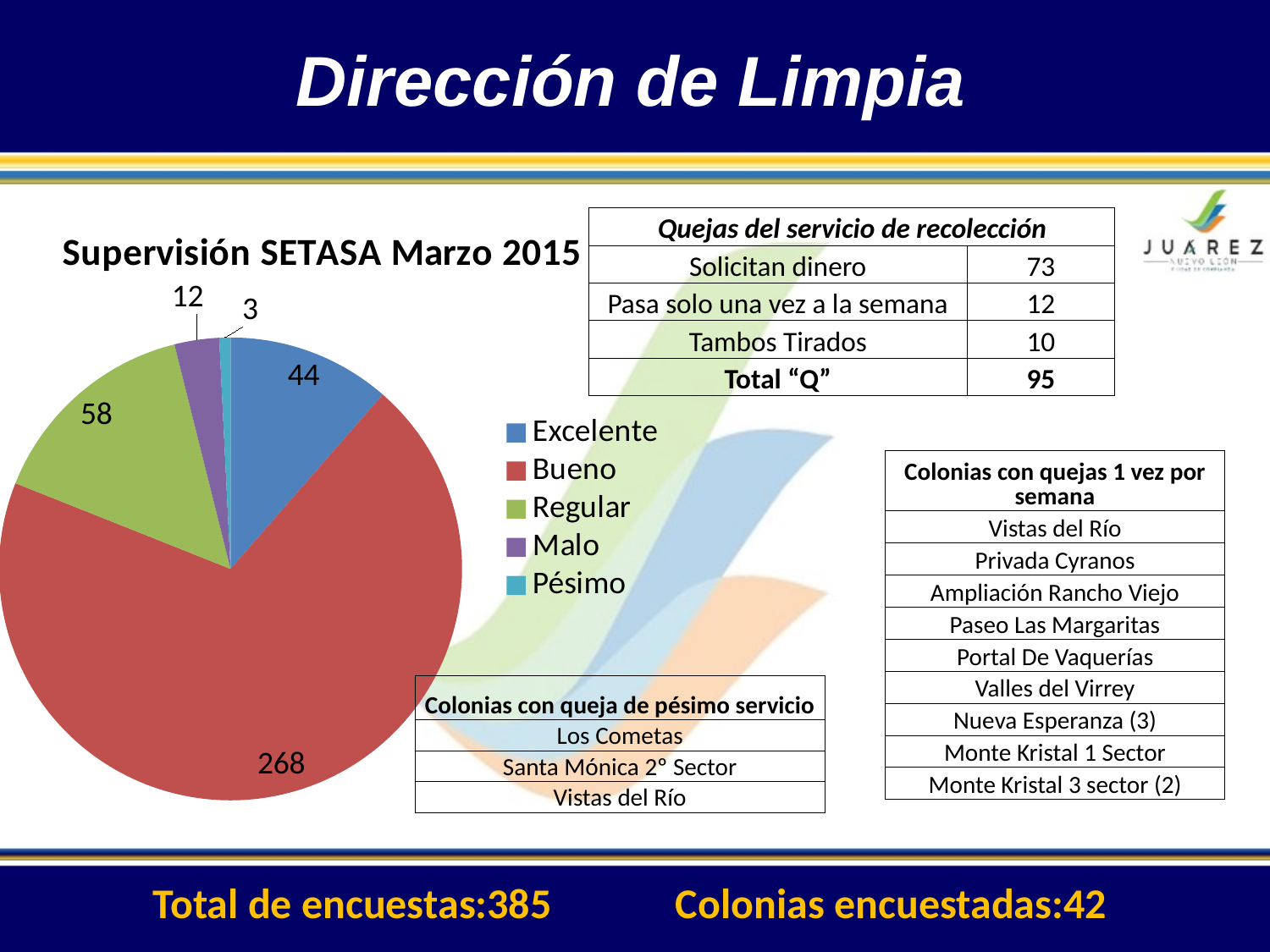

Dirección de Limpia

### Chart:

| Category | Supervisión SETASA Marzo 2015 |
|---|---|
| Excelente | 44.0 |
| Bueno | 268.0 |
| Regular  | 58.0 |
| Malo | 12.0 |
| Pésimo | 3.0 |
| Quejas del servicio de recolección |  |
| --- | --- |
| Solicitan dinero | 73 |
| Pasa solo una vez a la semana | 12 |
| Tambos Tirados | 10 |
| Total “Q” | 95 |
| Colonias con quejas 1 vez por semana |
| --- |
| Vistas del Río |
| Privada Cyranos |
| Ampliación Rancho Viejo |
| Paseo Las Margaritas |
| Portal De Vaquerías |
| Valles del Virrey |
| Nueva Esperanza (3) |
| Monte Kristal 1 Sector |
| Monte Kristal 3 sector (2) |
| Colonias con queja de pésimo servicio |
| --- |
| Los Cometas |
| Santa Mónica 2º Sector |
| Vistas del Río |
Total de encuestas:385             Colonias encuestadas:42